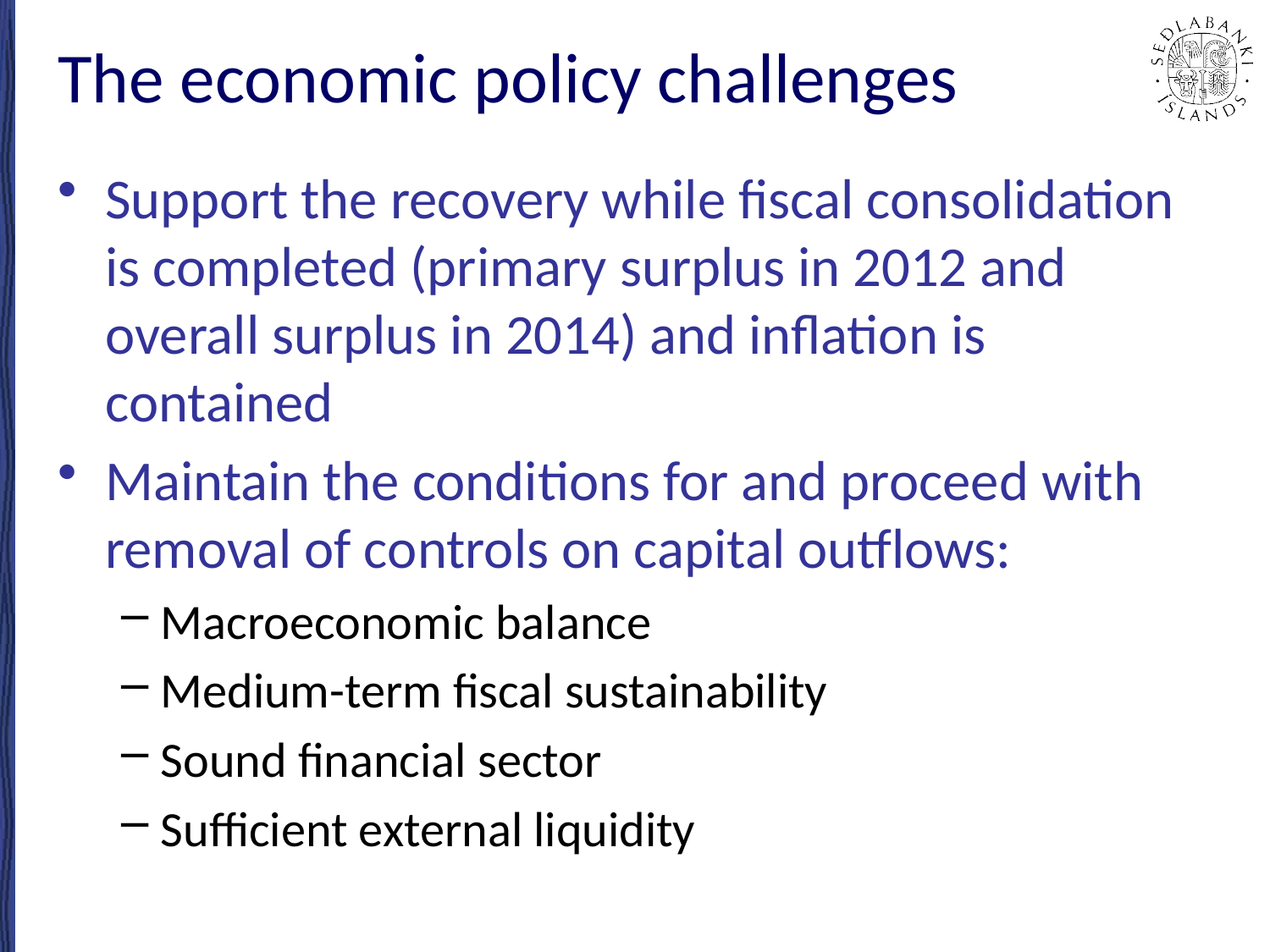

# The economic policy challenges
Support the recovery while fiscal consolidation is completed (primary surplus in 2012 and overall surplus in 2014) and inflation is contained
Maintain the conditions for and proceed with removal of controls on capital outflows:
Macroeconomic balance
Medium-term fiscal sustainability
Sound financial sector
Sufficient external liquidity